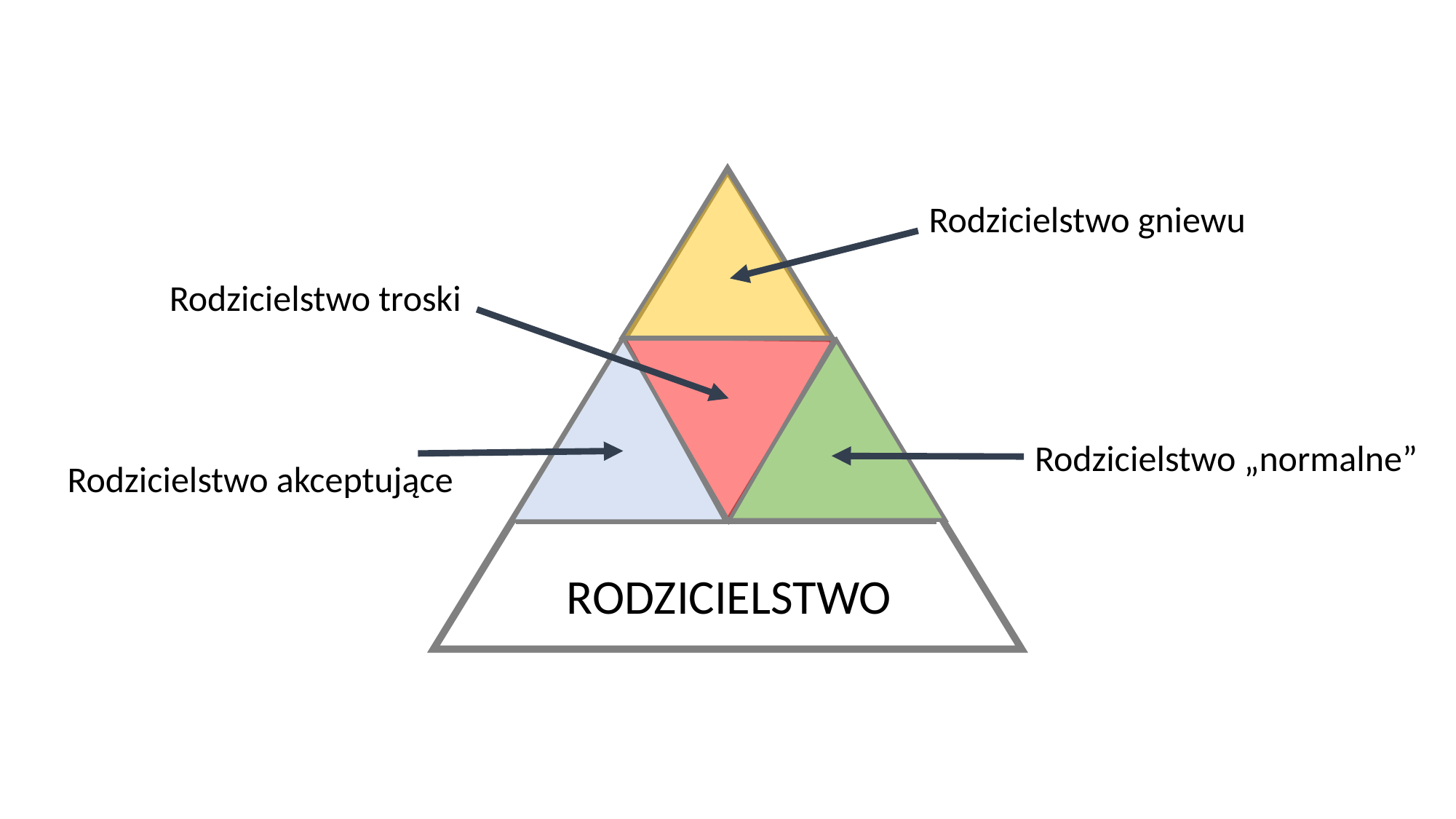

Rodzicielstwo gniewu
Rodzicielstwo troski

Rodzicielstwo „normalne”
Rodzicielstwo akceptujące

RODZICIELSTWO